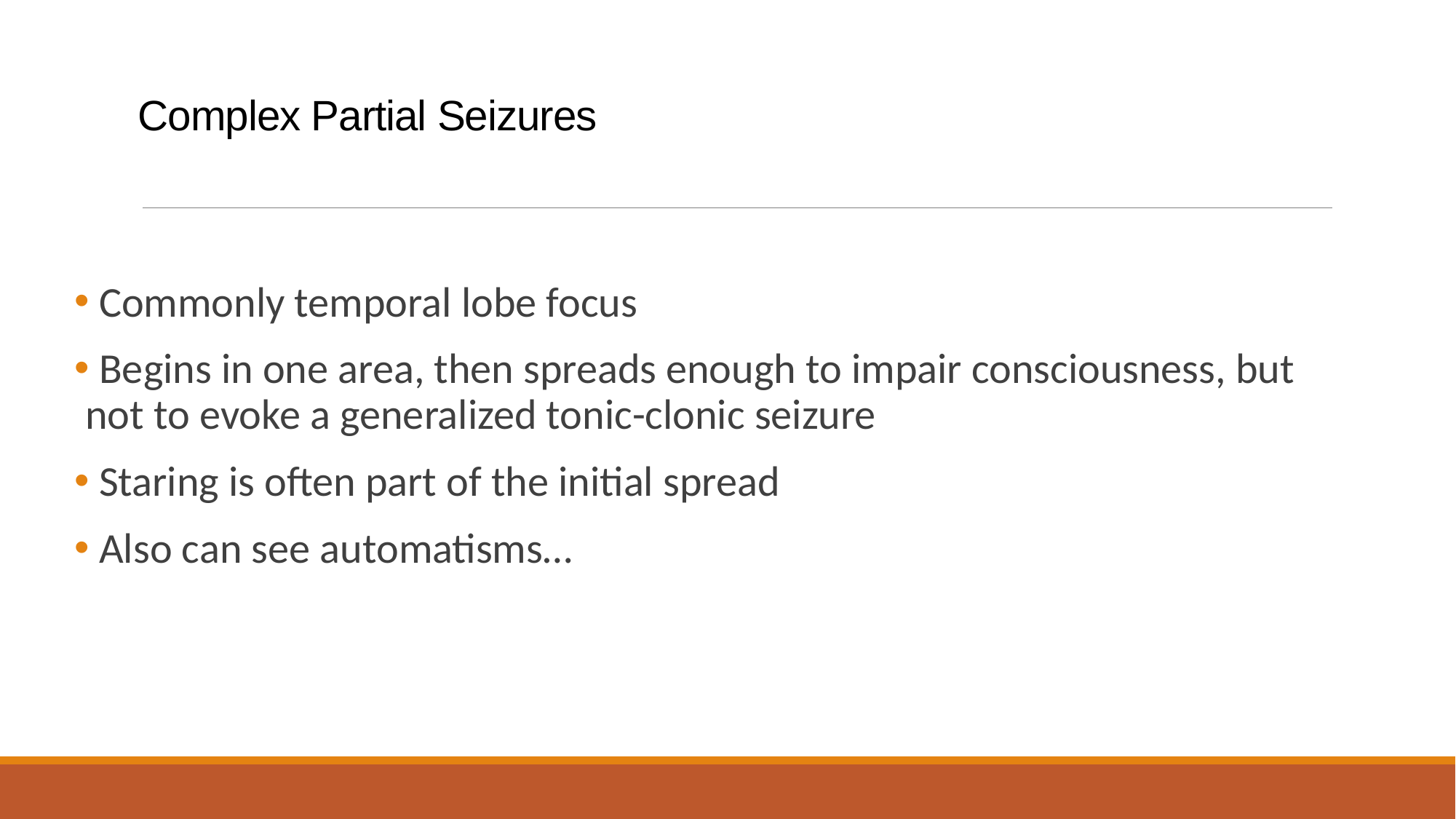

# Complex Partial Seizures

 Commonly temporal lobe focus
 Begins in one area, then spreads enough to impair consciousness, but not to evoke a generalized tonic-clonic seizure
 Staring is often part of the initial spread
 Also can see automatisms…